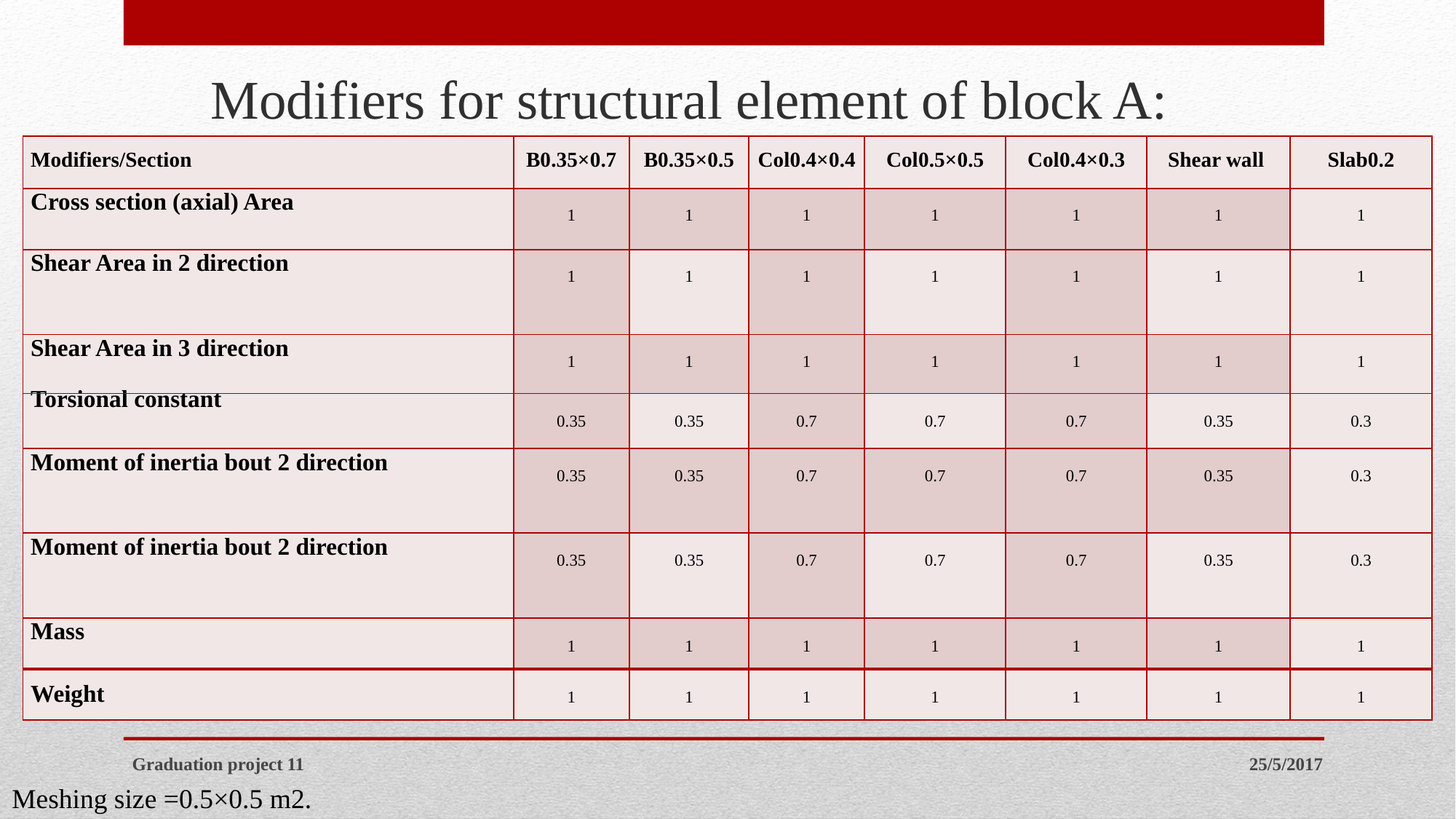

Modifiers for structural element of block A:
| Modifiers/Section | B0.35×0.7 | B0.35×0.5 | Col0.4×0.4 | Col0.5×0.5 | Col0.4×0.3 | Shear wall | Slab0.2 |
| --- | --- | --- | --- | --- | --- | --- | --- |
| Cross section (axial) Area | 1 | 1 | 1 | 1 | 1 | 1 | 1 |
| Shear Area in 2 direction | 1 | 1 | 1 | 1 | 1 | 1 | 1 |
| Shear Area in 3 direction | 1 | 1 | 1 | 1 | 1 | 1 | 1 |
| Torsional constant | 0.35 | 0.35 | 0.7 | 0.7 | 0.7 | 0.35 | 0.3 |
| Moment of inertia bout 2 direction | 0.35 | 0.35 | 0.7 | 0.7 | 0.7 | 0.35 | 0.3 |
| Moment of inertia bout 2 direction | 0.35 | 0.35 | 0.7 | 0.7 | 0.7 | 0.35 | 0.3 |
| Mass | 1 | 1 | 1 | 1 | 1 | 1 | 1 |
| Weight | 1 | 1 | 1 | 1 | 1 | 1 | 1 |
Graduation project 11
25/5/2017
Meshing size =0.5×0.5 m2.